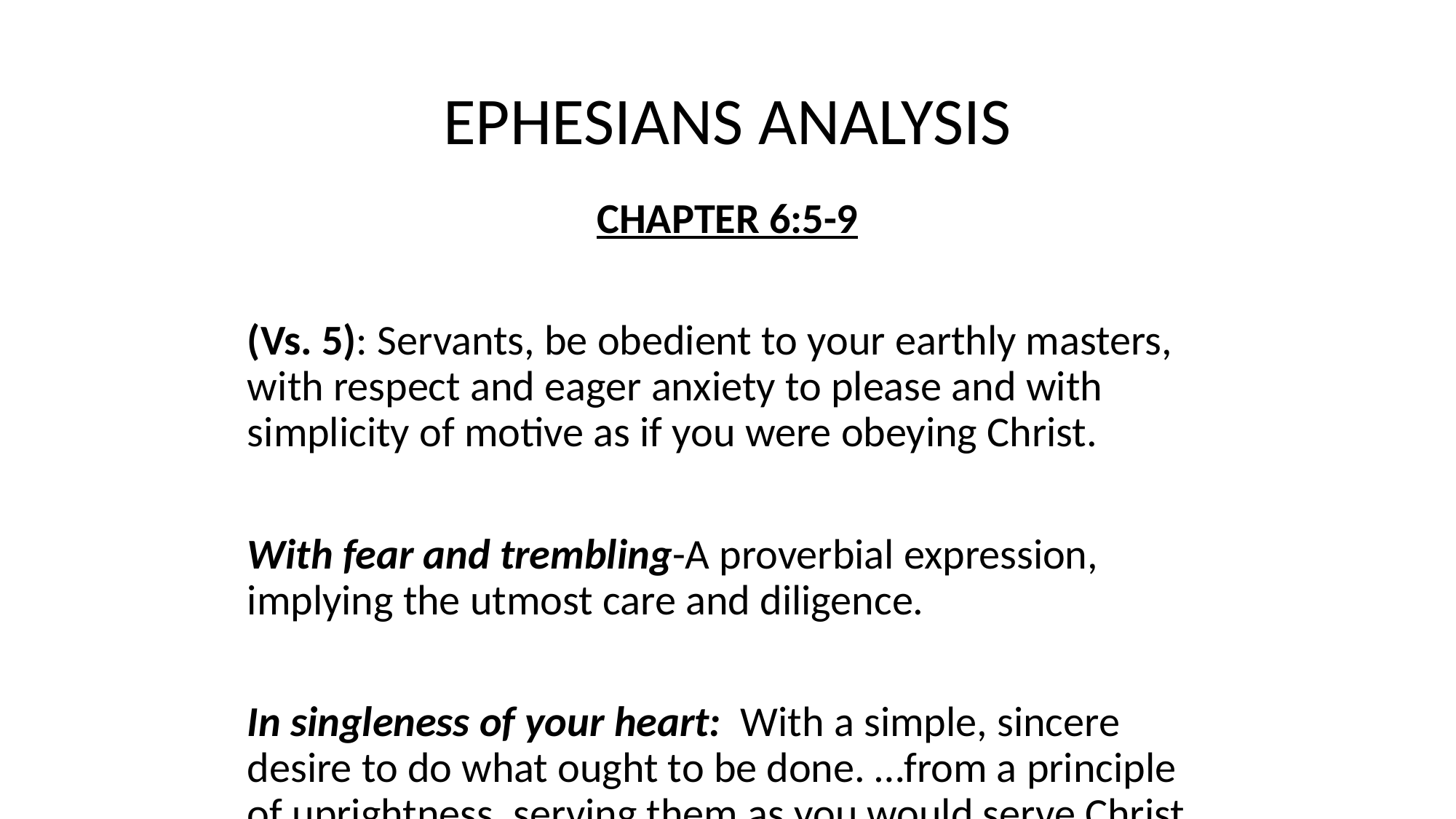

# EPHESIANS ANALYSIS
CHAPTER 6:5-9

(Vs. 5): Servants, be obedient to your earthly masters, with respect and eager anxiety to please and with simplicity of motive as if you were obeying Christ.

With fear and trembling-A proverbial expression, implying the utmost care and diligence.

In singleness of your heart:  With a simple, sincere desire to do what ought to be done. …from a principle of uprightness, serving them as you would serve Christ.